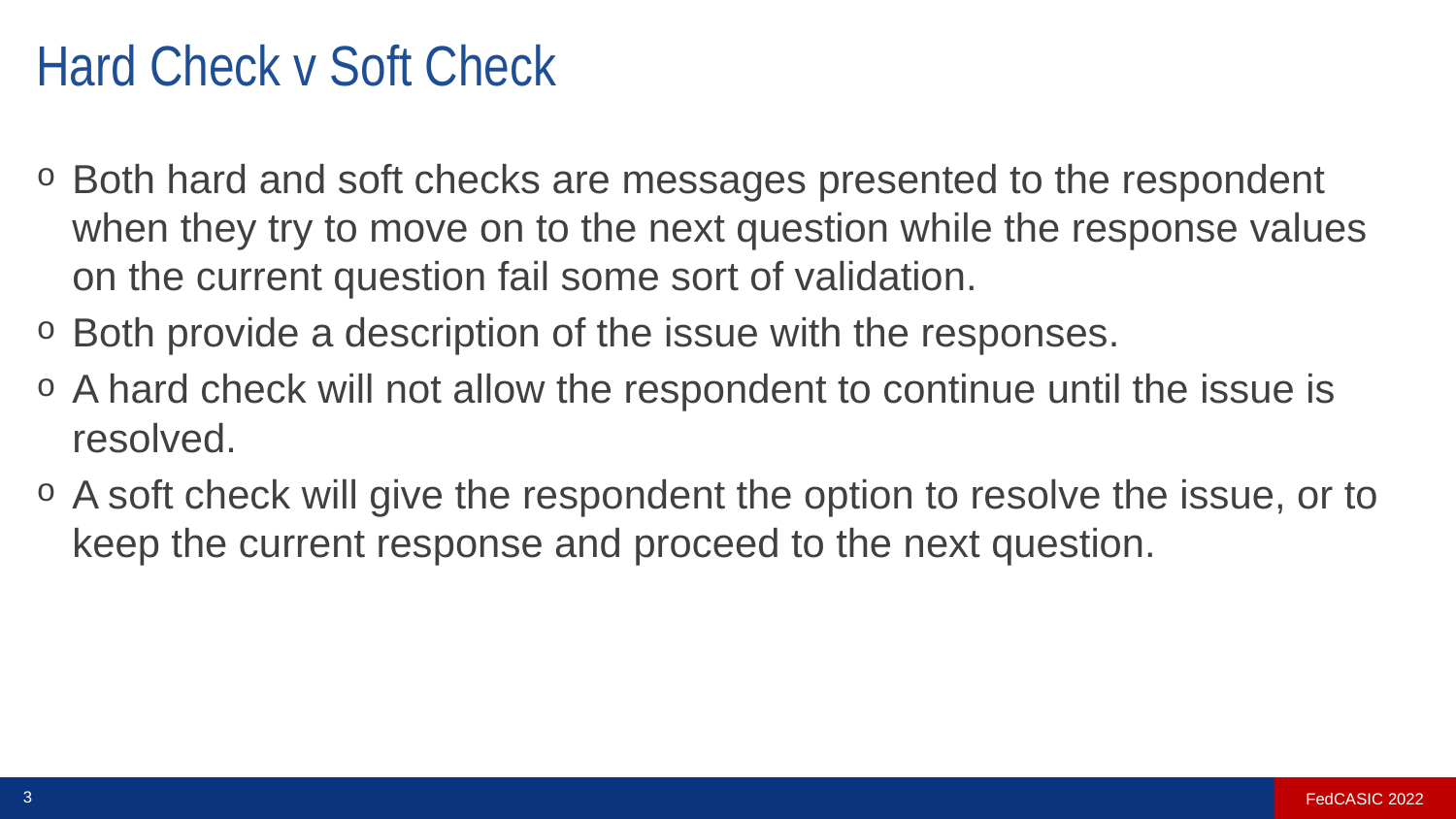

# Hard Check v Soft Check
Both hard and soft checks are messages presented to the respondent when they try to move on to the next question while the response values on the current question fail some sort of validation.
Both provide a description of the issue with the responses.
A hard check will not allow the respondent to continue until the issue is resolved.
A soft check will give the respondent the option to resolve the issue, or to keep the current response and proceed to the next question.
FedCASIC 2022
3